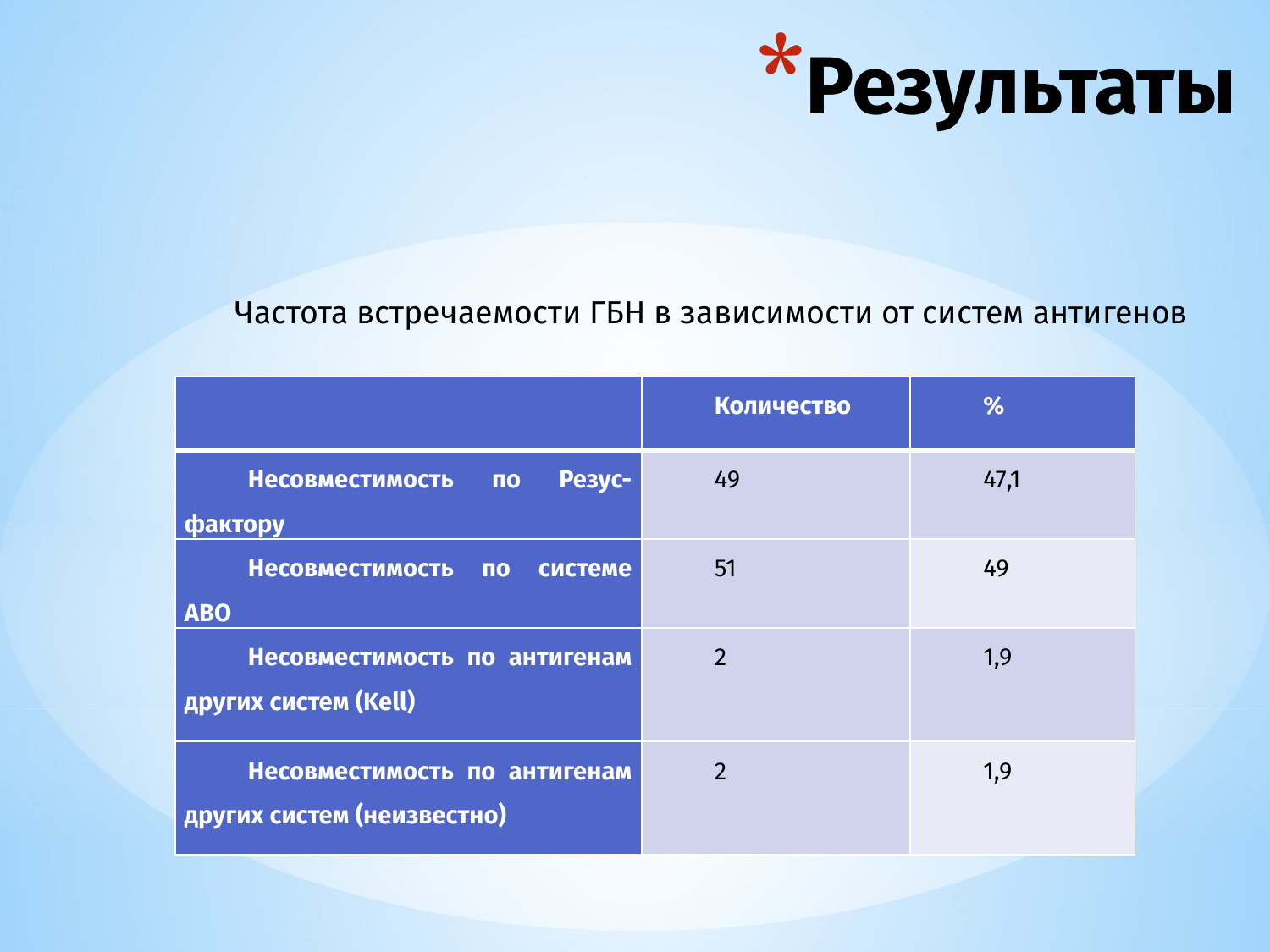

# Результаты
Частота встречаемости ГБН в зависимости от систем антигенов
|  | Количество | % |
| --- | --- | --- |
| Несовместимость по Резус-фактору | 49 | 47,1 |
| Несовместимость по системе АВО | 51 | 49 |
| Несовместимость по антигенам других систем (Kell) | 2 | 1,9 |
| Несовместимость по антигенам других систем (неизвестно) | 2 | 1,9 |